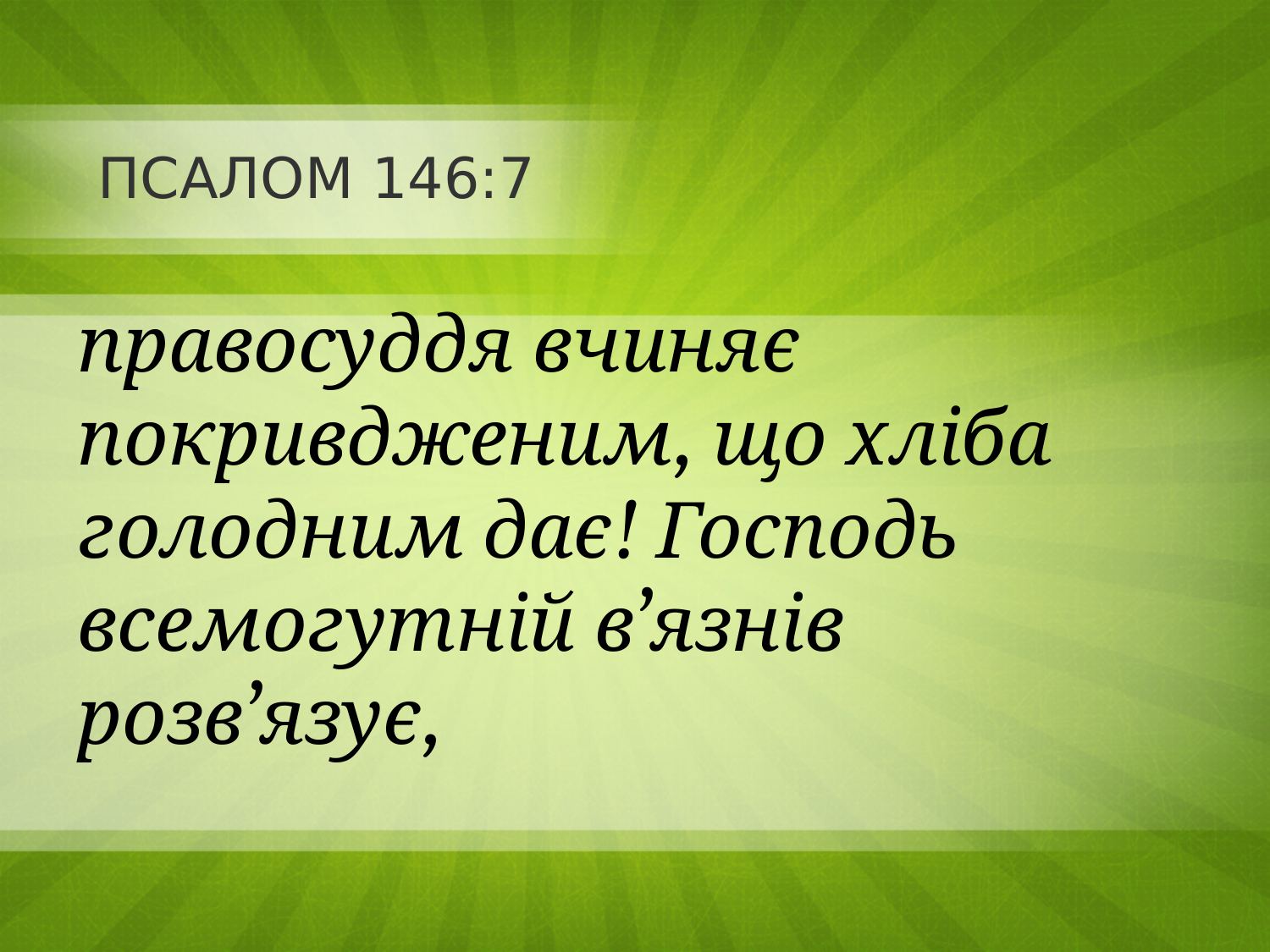

# ПСАЛОМ 146:7

правосуддя вчиняє покривдженим, що хліба голодним дає! Господь всемогутній в’язнів розв’язує,